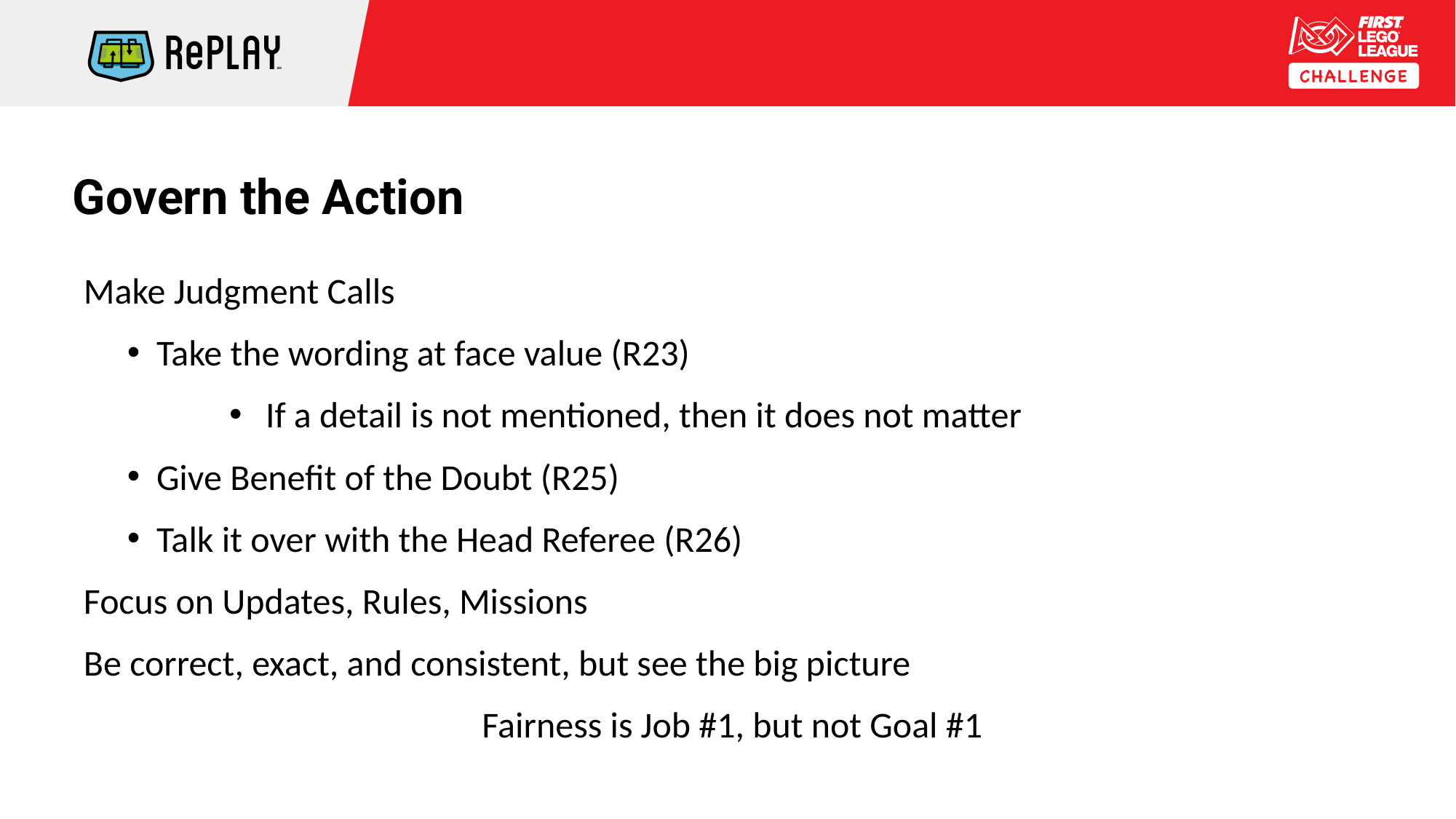

# Govern the Action
Make Judgment Calls
Take the wording at face value (R23)
If a detail is not mentioned, then it does not matter
Give Benefit of the Doubt (R25)
Talk it over with the Head Referee (R26)
Focus on Updates, Rules, Missions
Be correct, exact, and consistent, but see the big picture
Fairness is Job #1, but not Goal #1